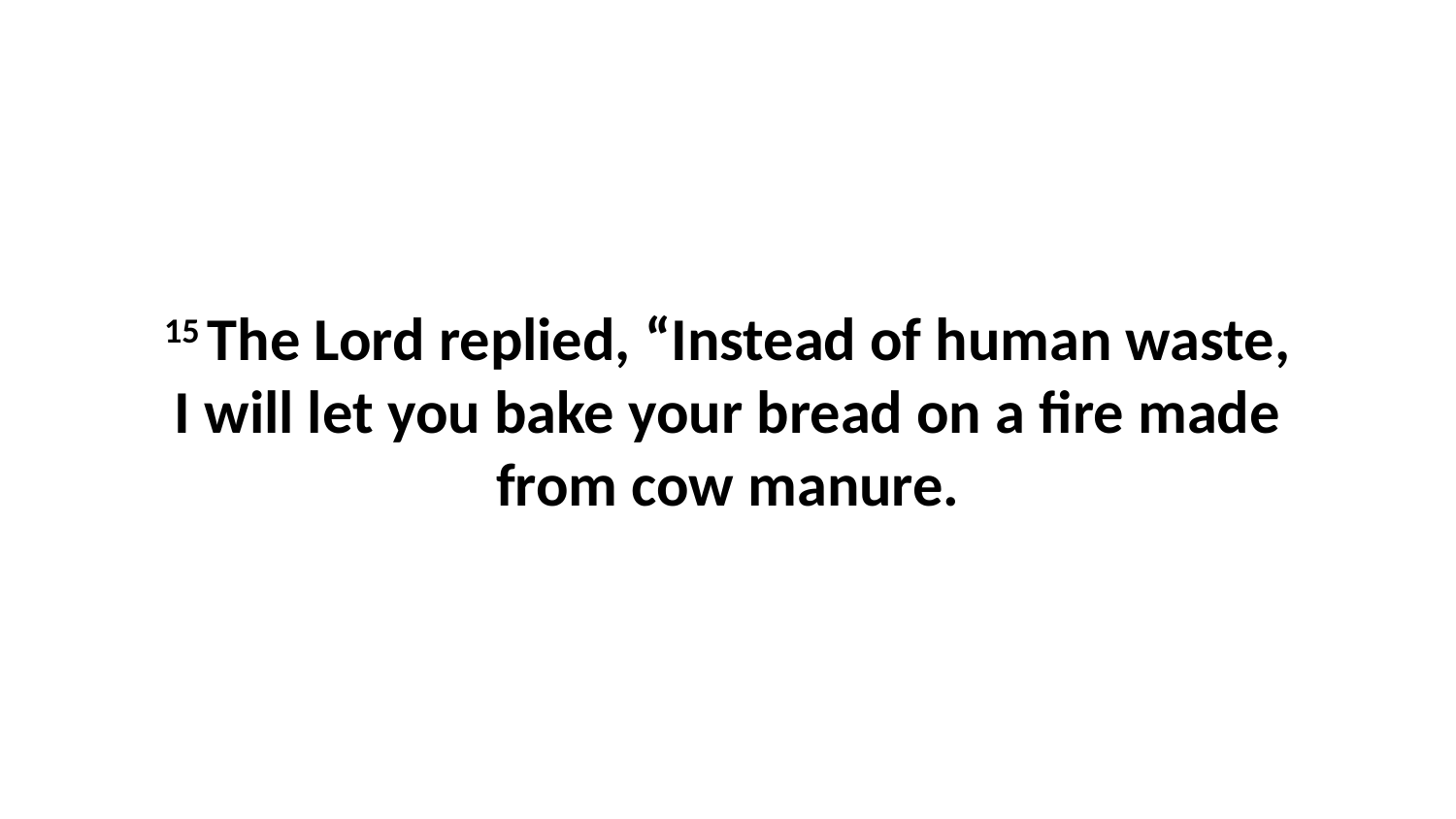

15 The Lord replied, “Instead of human waste, I will let you bake your bread on a fire made from cow manure.